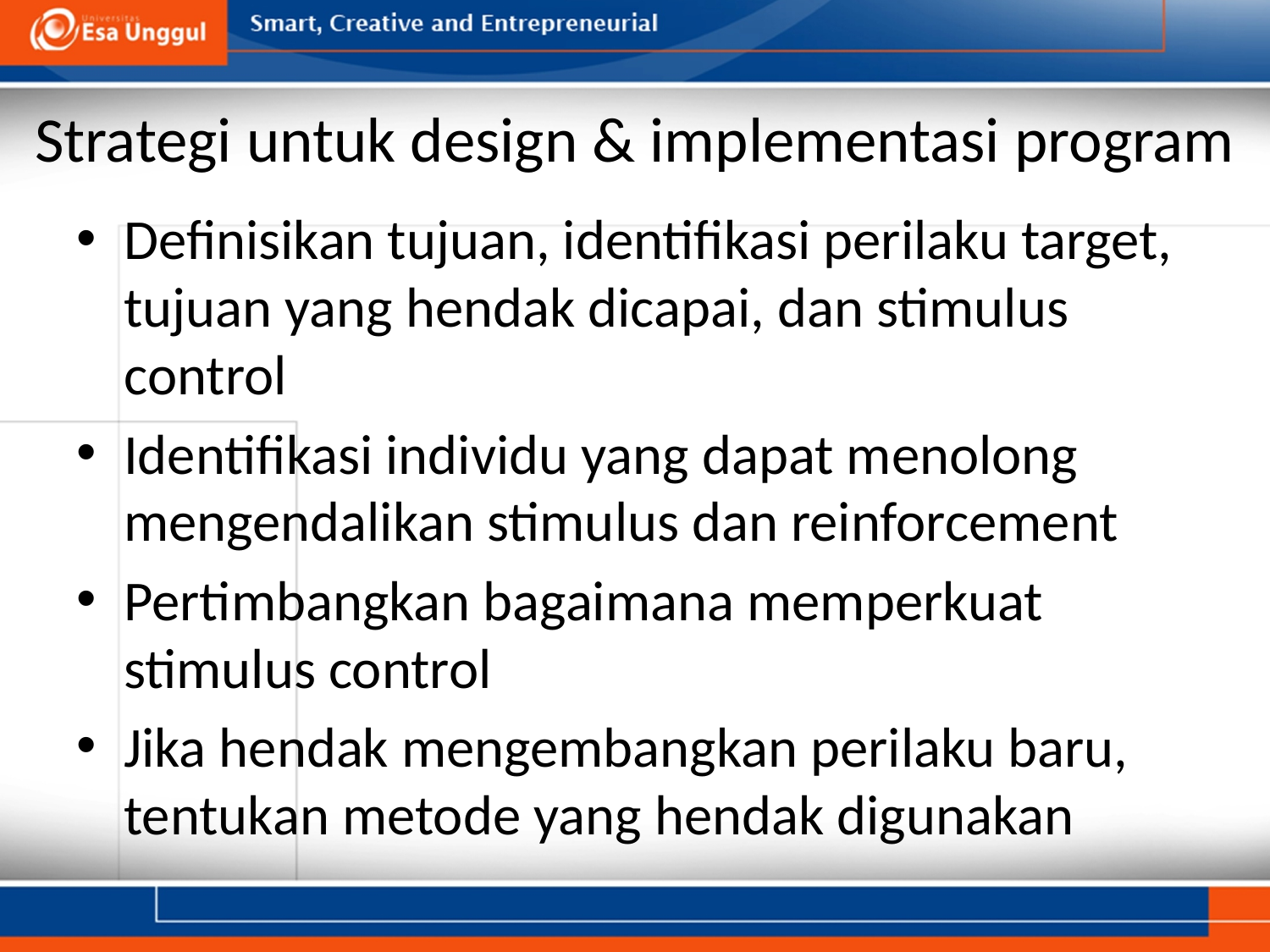

# Strategi untuk design & implementasi program
Definisikan tujuan, identifikasi perilaku target, tujuan yang hendak dicapai, dan stimulus control
Identifikasi individu yang dapat menolong mengendalikan stimulus dan reinforcement
Pertimbangkan bagaimana memperkuat stimulus control
Jika hendak mengembangkan perilaku baru, tentukan metode yang hendak digunakan